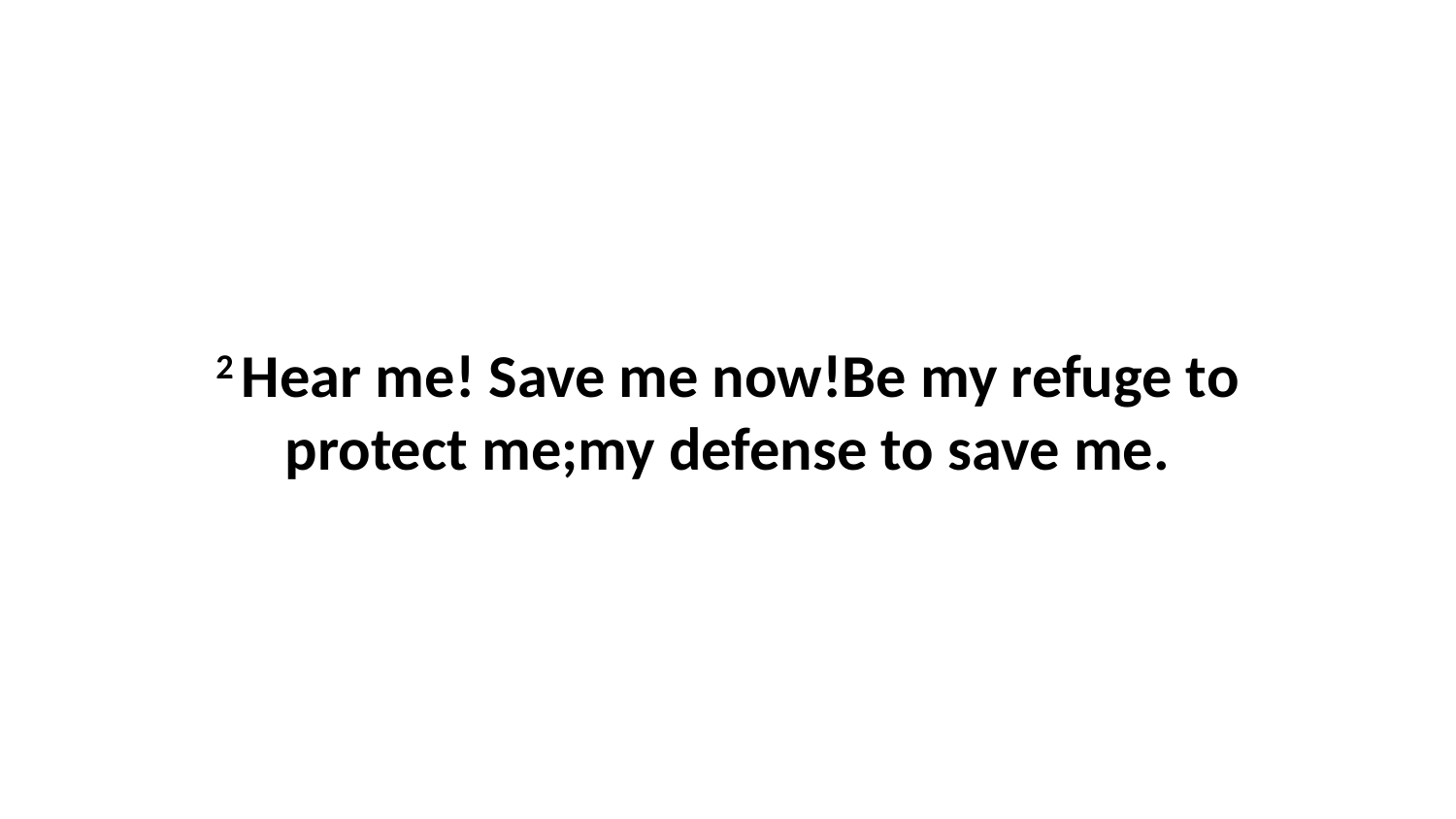

2 Hear me! Save me now!Be my refuge to protect me;my defense to save me.